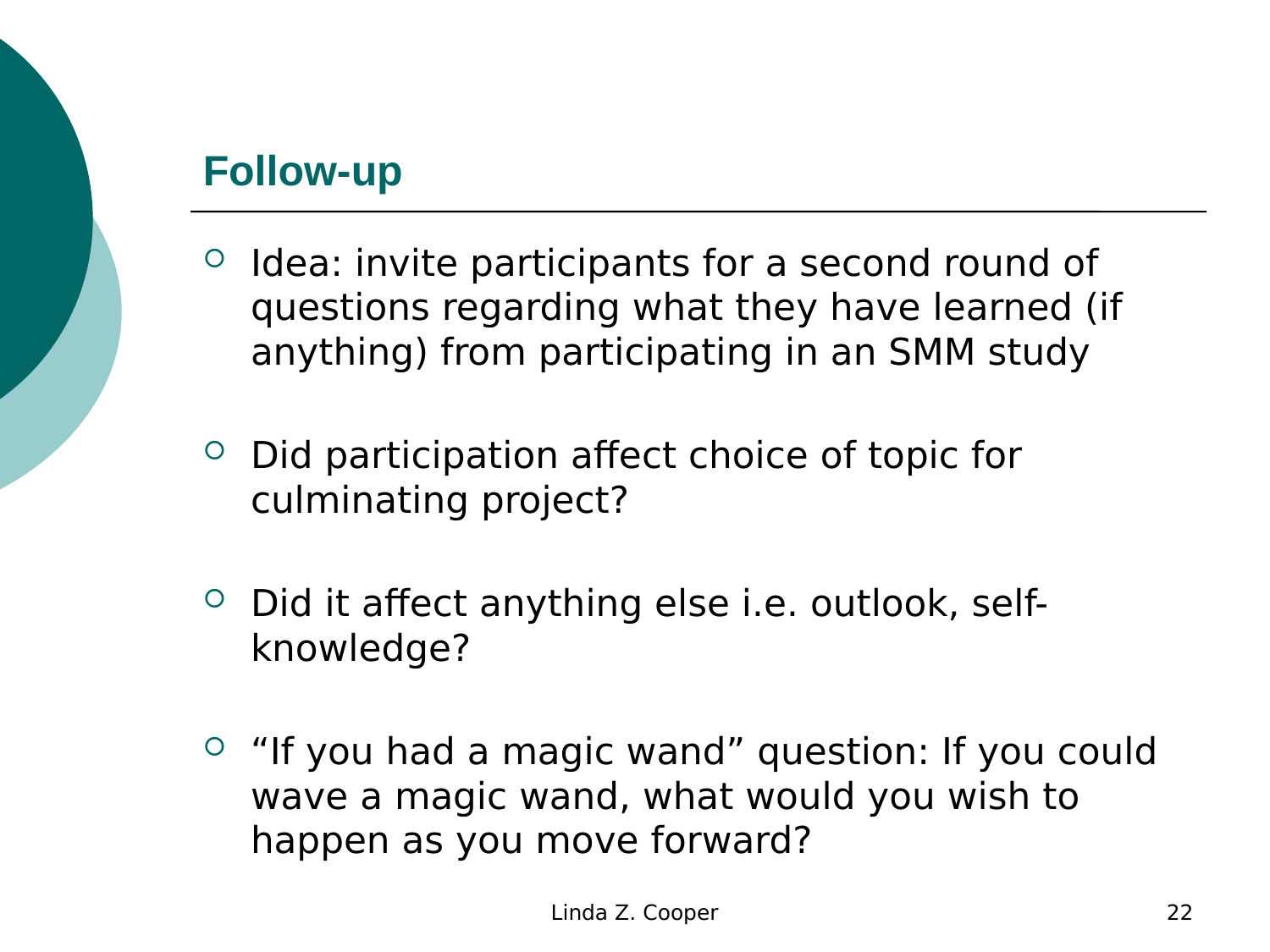

# Follow-up
Idea: invite participants for a second round of questions regarding what they have learned (if anything) from participating in an SMM study

Did participation affect choice of topic for culminating project?

Did it affect anything else i.e. outlook, self-knowledge?

“If you had a magic wand” question: If you could wave a magic wand, what would you wish to happen as you move forward?

Linda Z. Cooper
22